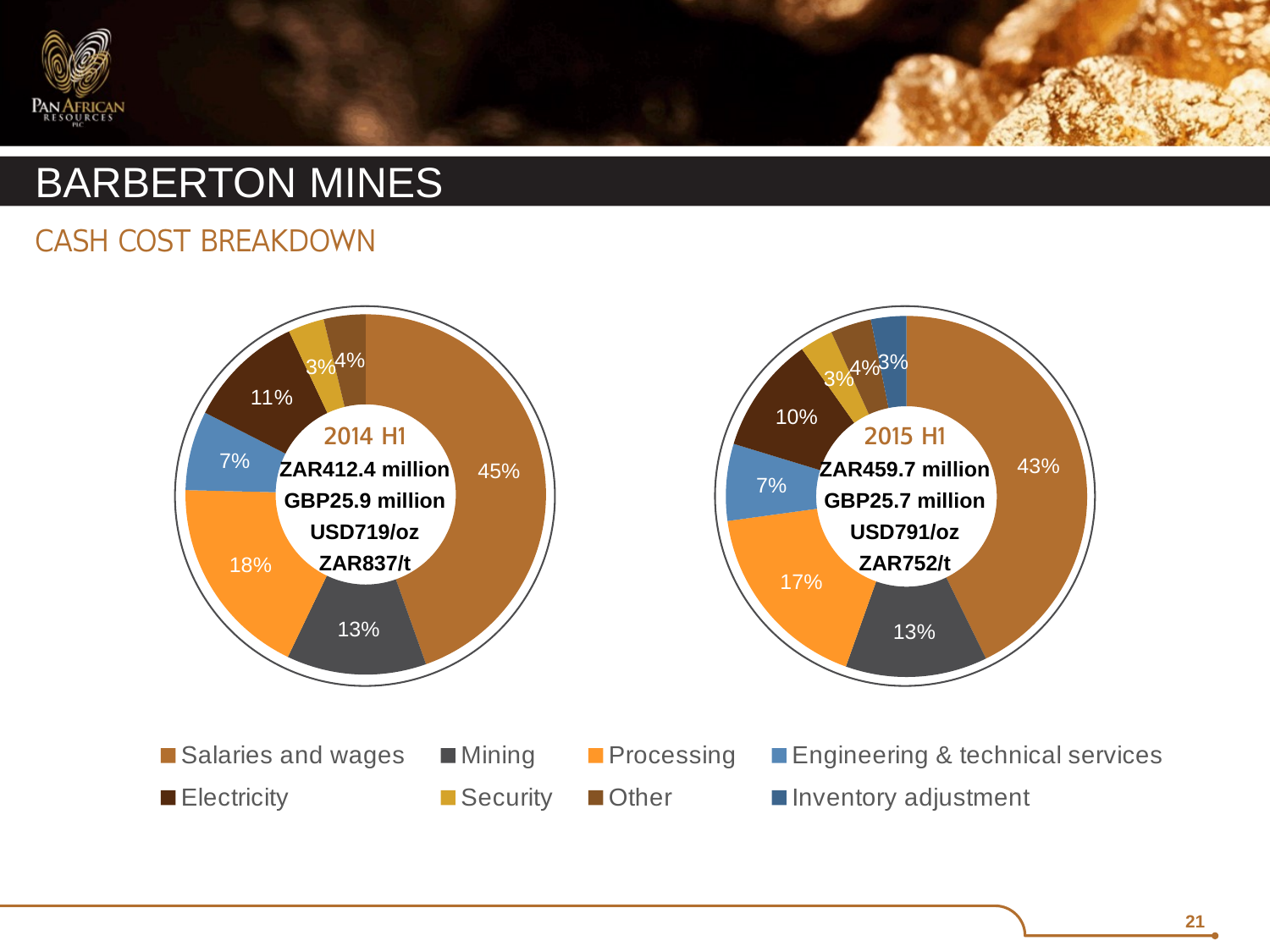

# Barberton Mines

### Chart

| Category | CASH COST BREAKDOWN |
|---|---|
| Salaries and wages | 194782081.33 |
| Mining | 57862238.04000001 |
| Processing | 79200243.79 |
| Engineering & technical services | 31357496.21 |
| Electricity | 47728846.68 |
| Security | 13642546.59 |
| Other | 16639030.51 |
| Inventory adjustment | 14440921.32 |
Cash Cost Breakdown

### Chart

| Category | Year ended 30 June 2013 |
|---|---|
| Salaries | 182932949.79 |
| Mining | 51450743.36 |
| Processing | 75007326.11999999 |
| Engineering | 29184972.939999998 |
| Electricity | 43120286.13999999 |
| Security | 13299455.21 |
| Other | 15415067.84 |
2014 H1
ZAR412.4 million
GBP25.9 million
USD719/oz
ZAR837/t
2015 H1
ZAR459.7 million
GBP25.7 million
USD791/oz
ZAR752/t